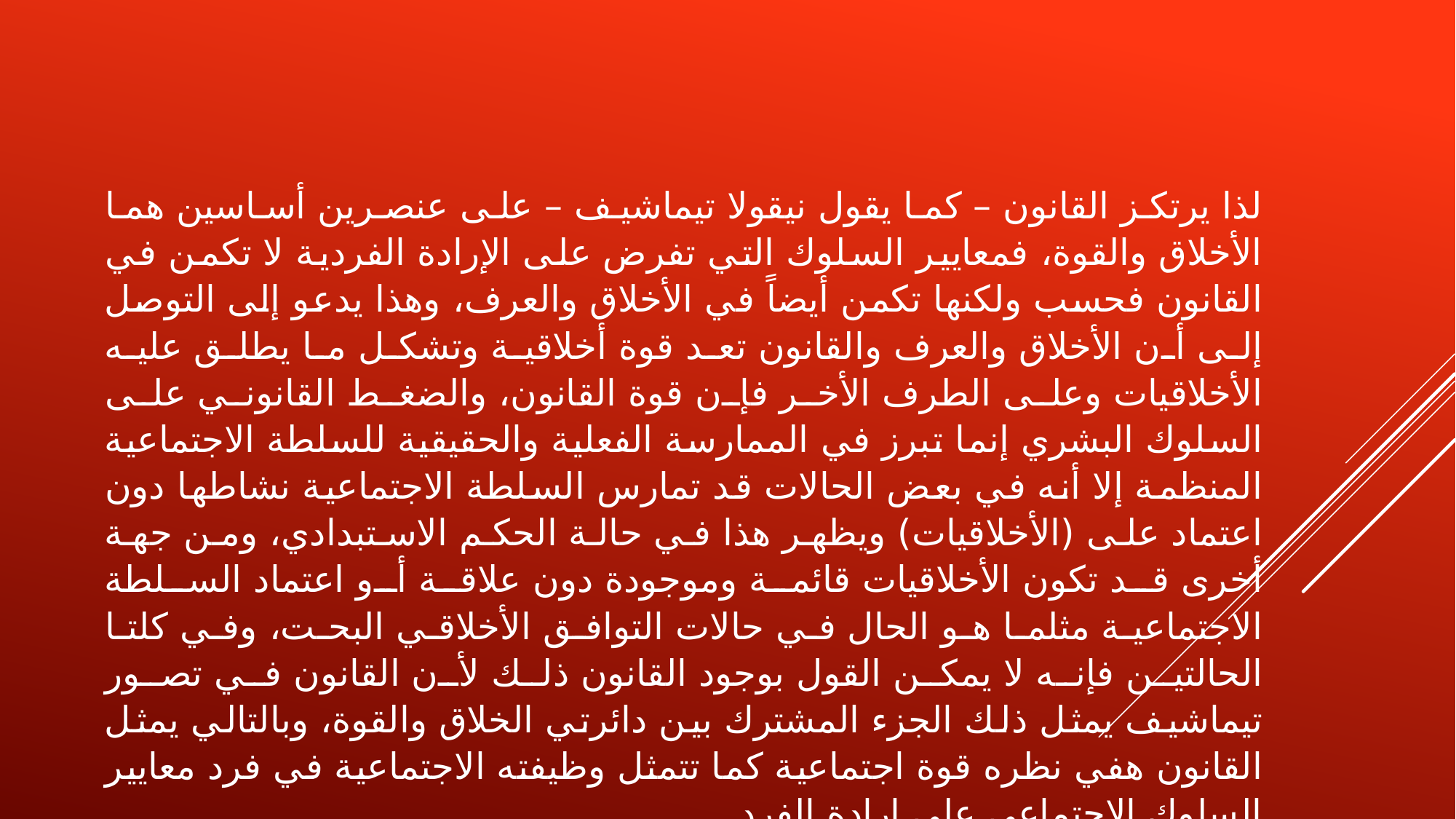

لذا يرتكز القانون – كما يقول نيقولا تيماشيف – على عنصرين أساسين هما الأخلاق والقوة، فمعايير السلوك التي تفرض على الإرادة الفردية لا تكمن في القانون فحسب ولكنها تكمن أيضاً في الأخلاق والعرف، وهذا يدعو إلى التوصل إلى أن الأخلاق والعرف والقانون تعد قوة أخلاقية وتشكل ما يطلق عليه الأخلاقيات وعلى الطرف الأخر فإن قوة القانون، والضغط القانوني على السلوك البشري إنما تبرز في الممارسة الفعلية والحقيقية للسلطة الاجتماعية المنظمة إلا أنه في بعض الحالات قد تمارس السلطة الاجتماعية نشاطها دون اعتماد على (الأخلاقيات) ويظهر هذا في حالة الحكم الاستبدادي، ومن جهة أخرى قد تكون الأخلاقيات قائمة وموجودة دون علاقة أو اعتماد السلطة الاجتماعية مثلما هو الحال في حالات التوافق الأخلاقي البحت، وفي كلتا الحالتين فإنه لا يمكن القول بوجود القانون ذلك لأن القانون في تصور تيماشيف يمثل ذلك الجزء المشترك بين دائرتي الخلاق والقوة، وبالتالي يمثل القانون هفي نظره قوة اجتماعية كما تتمثل وظيفته الاجتماعية في فرد معايير السلوك الاجتماعي على إرادة الفرد.